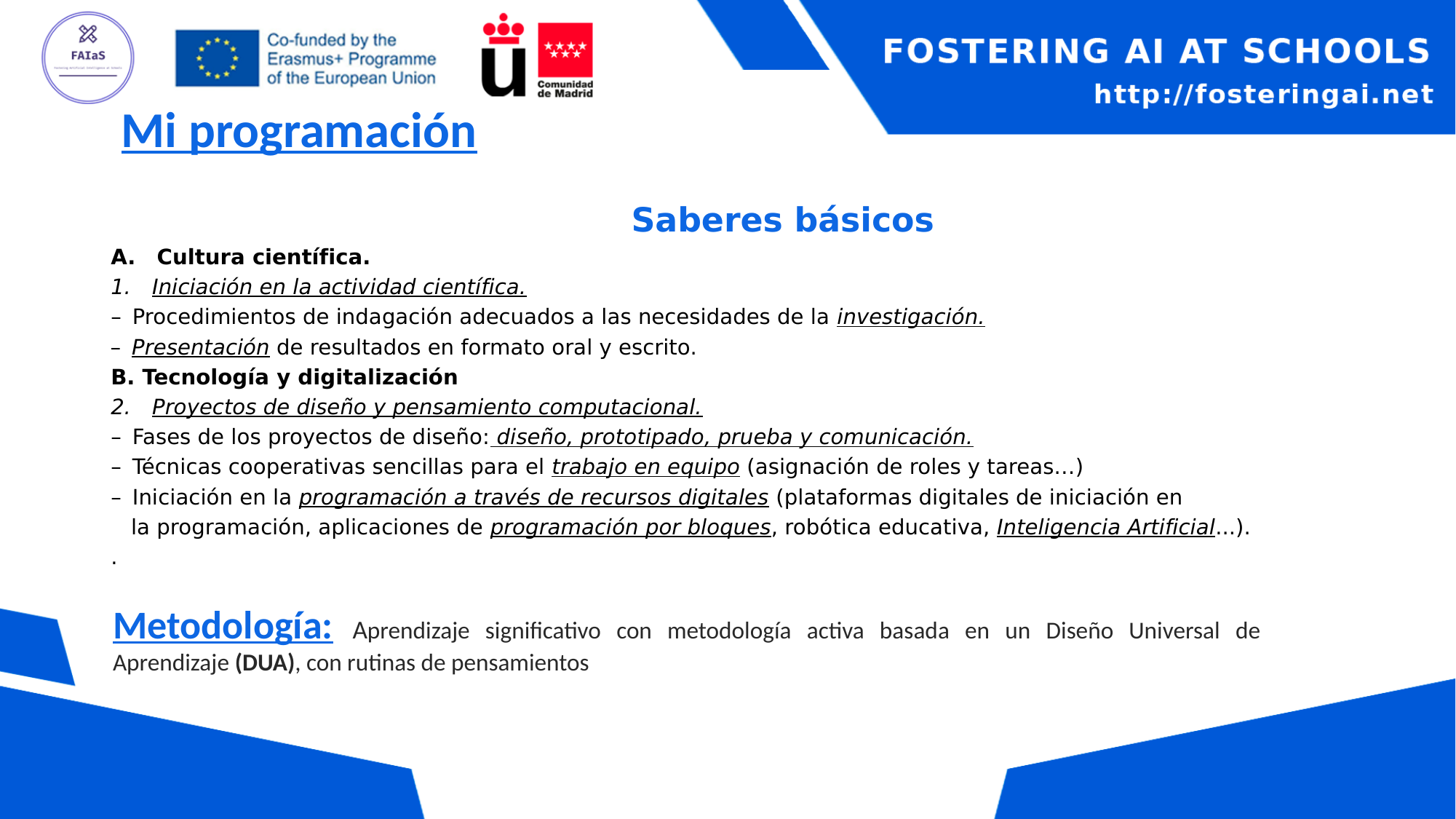

Mi programación
Saberes básicos
A. Cultura científica.
1. Iniciación en la actividad científica.
– Procedimientos de indagación adecuados a las necesidades de la investigación.
    – Presentación de resultados en formato oral y escrito.
B. Tecnología y digitalización
2. Proyectos de diseño y pensamiento computacional.
– Fases de los proyectos de diseño: diseño, prototipado, prueba y comunicación.
– Técnicas cooperativas sencillas para el trabajo en equipo (asignación de roles y tareas…)
– Iniciación en la programación a través de recursos digitales (plataformas digitales de iniciación en
   la programación, aplicaciones de programación por bloques, robótica educativa, Inteligencia Artificial...).
.
Metodología: Aprendizaje significativo con metodología activa basada en un Diseño Universal de Aprendizaje (DUA), con rutinas de pensamientos